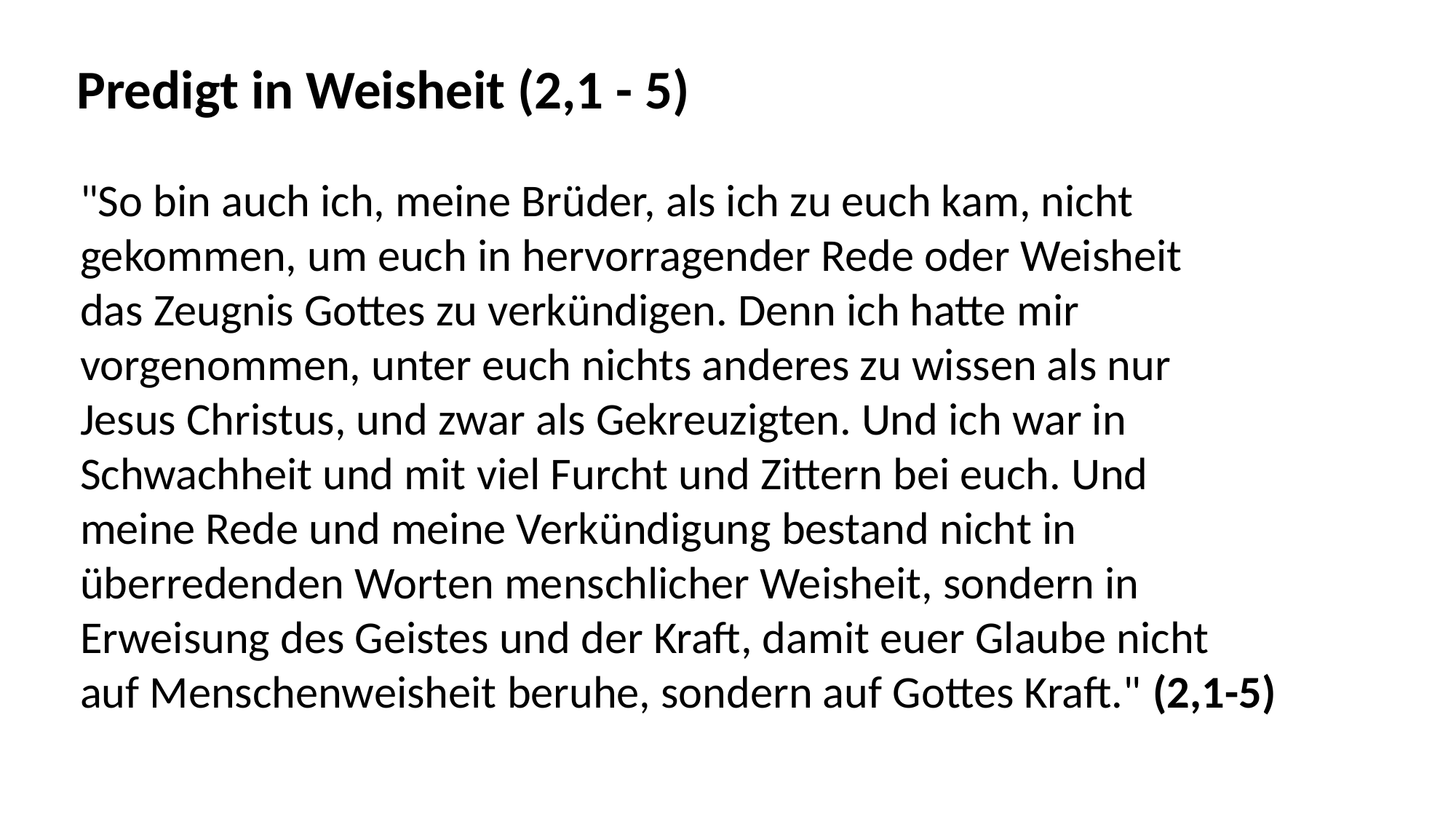

Predigt in Weisheit (2,1 - 5)
"So bin auch ich, meine Brüder, als ich zu euch kam, nicht
gekommen, um euch in hervorragender Rede oder Weisheit
das Zeugnis Gottes zu verkündigen. Denn ich hatte mir
vorgenommen, unter euch nichts anderes zu wissen als nur
Jesus Christus, und zwar als Gekreuzigten. Und ich war in
Schwachheit und mit viel Furcht und Zittern bei euch. Und
meine Rede und meine Verkündigung bestand nicht in
überredenden Worten menschlicher Weisheit, sondern in
Erweisung des Geistes und der Kraft, damit euer Glaube nicht
auf Menschenweisheit beruhe, sondern auf Gottes Kraft." (2,1-5)